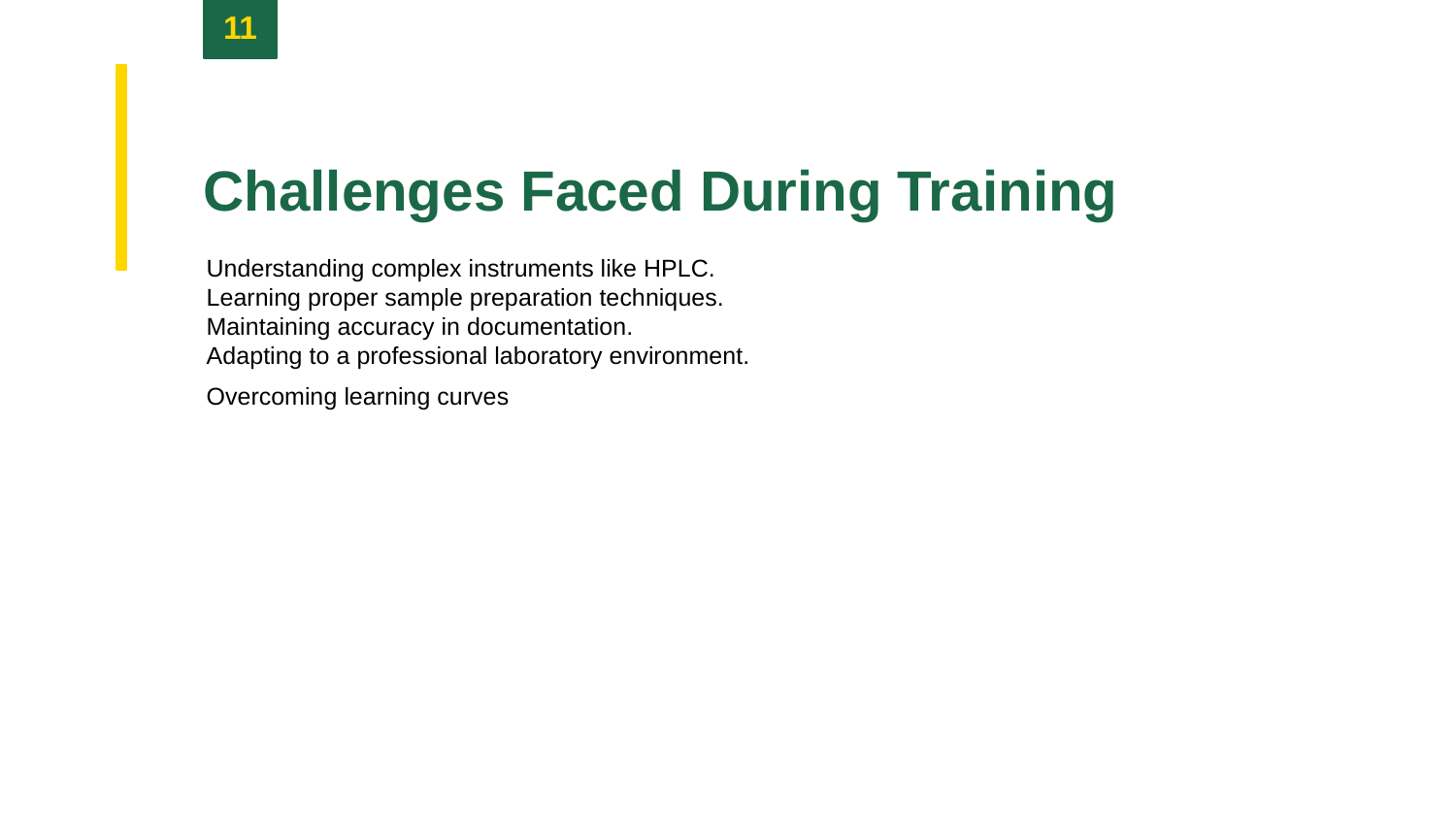

11

Challenges Faced During Training
Understanding complex instruments like HPLC.
Learning proper sample preparation techniques.
Maintaining accuracy in documentation.
Adapting to a professional laboratory environment.
Overcoming learning curves